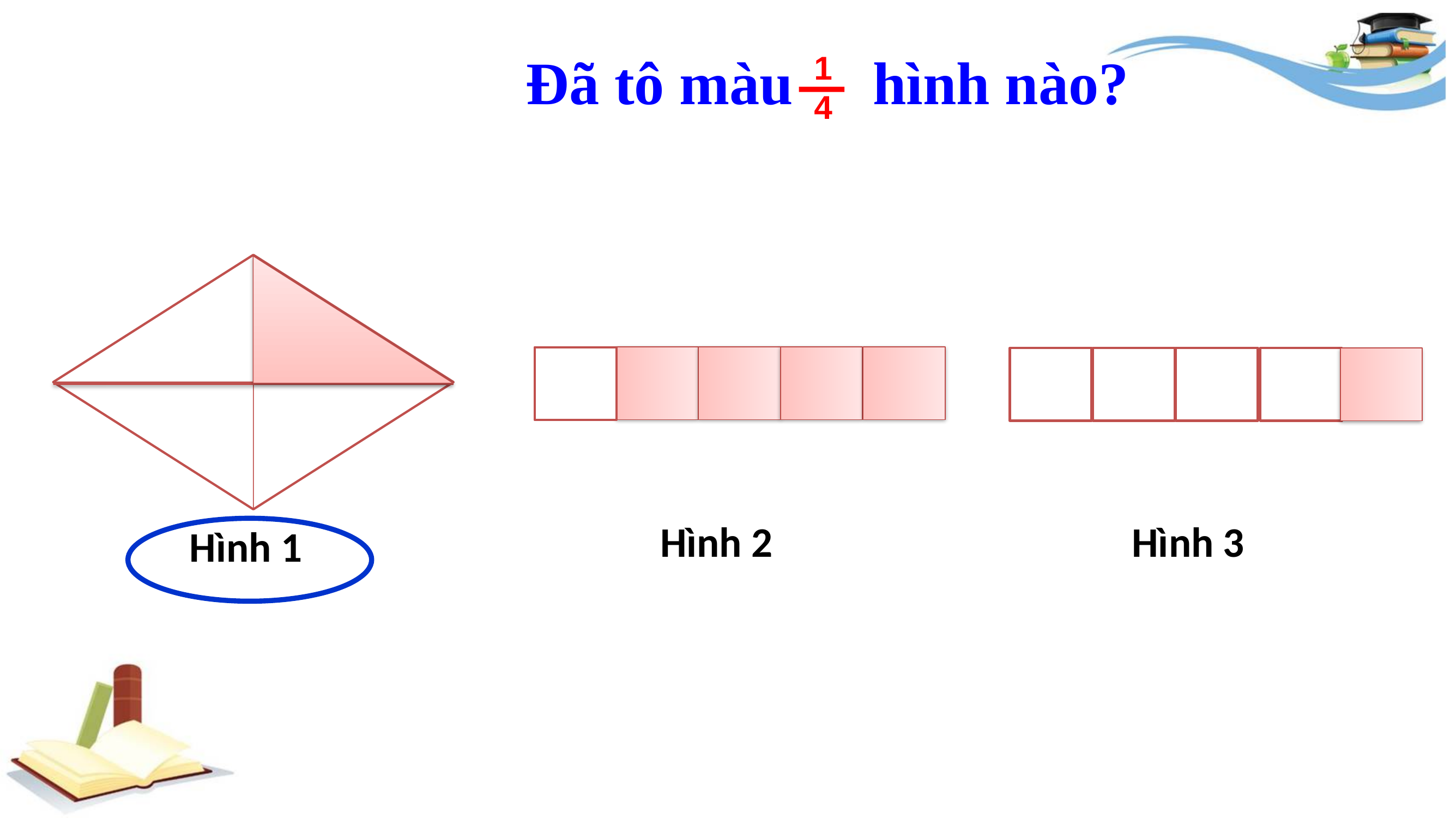

# Đã tô màu     hình nào?
1
4

Hình 2
Hình 3
Hình 1